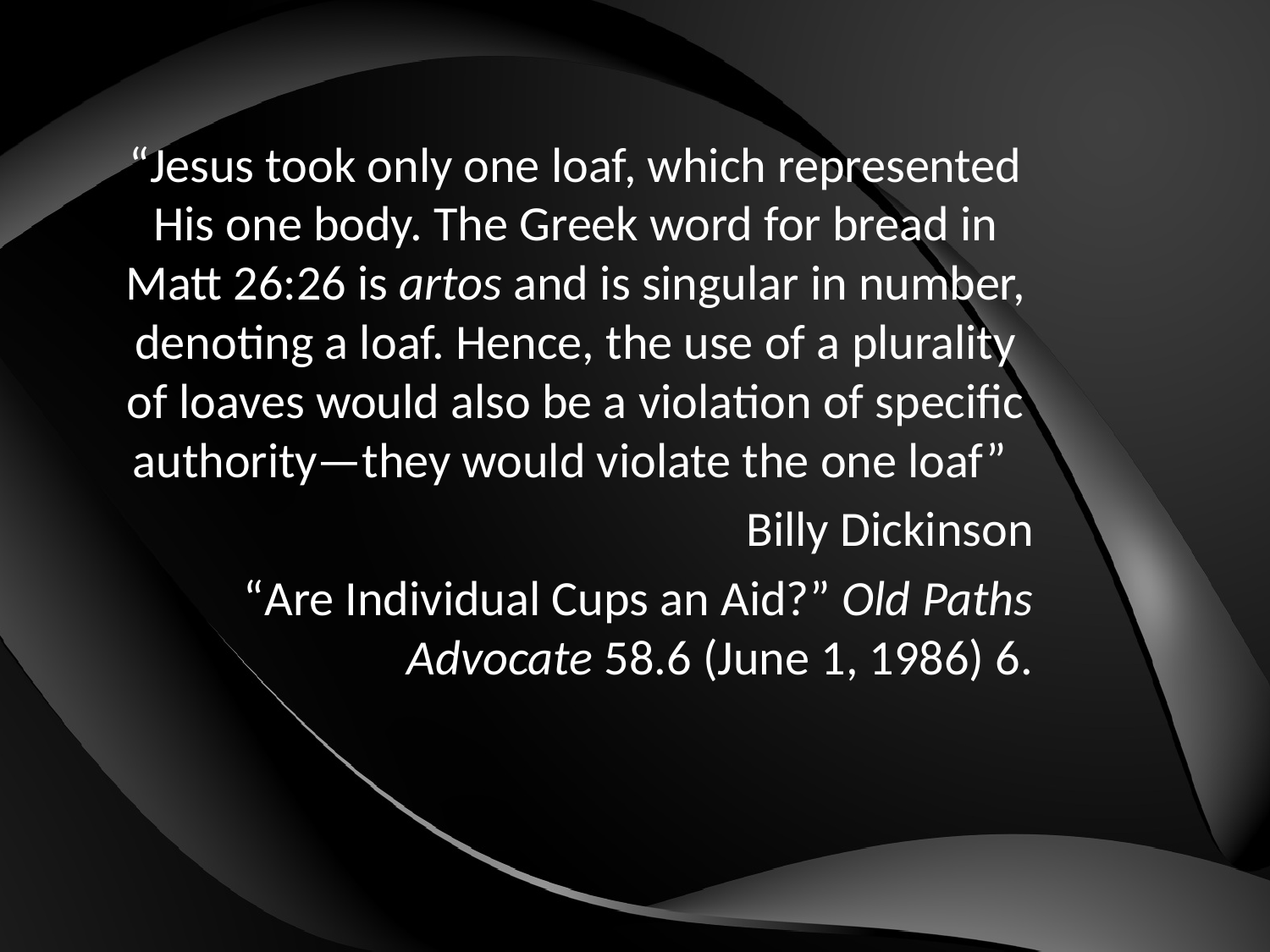

“Jesus took only one loaf, which represented His one body. The Greek word for bread in Matt 26:26 is artos and is singular in number, denoting a loaf. Hence, the use of a plurality of loaves would also be a violation of specific authority—they would violate the one loaf”
Billy Dickinson
 “Are Individual Cups an Aid?” Old Paths Advocate 58.6 (June 1, 1986) 6.